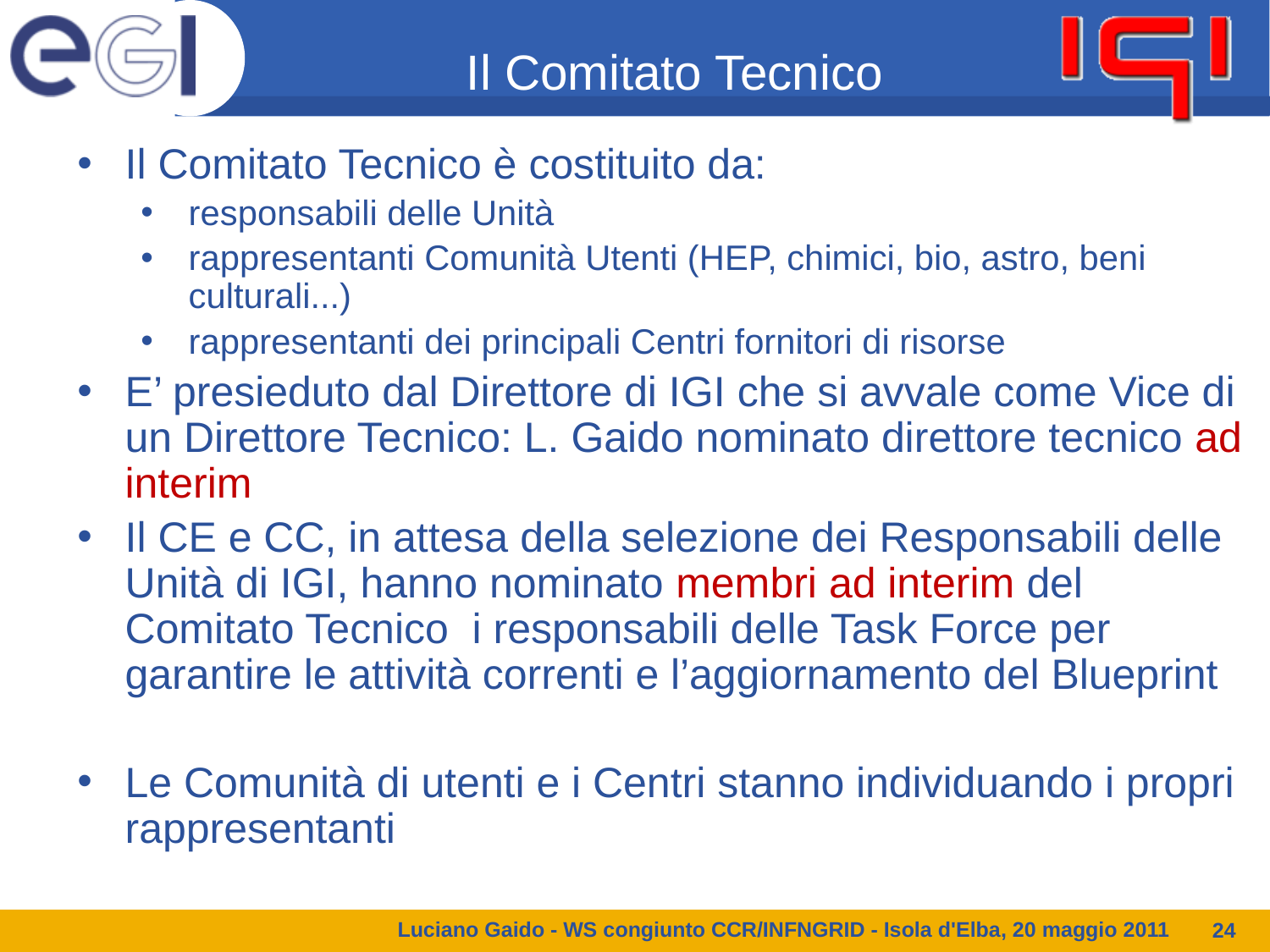

Il Comitato Tecnico
Il Comitato Tecnico è costituito da:
responsabili delle Unità
rappresentanti Comunità Utenti (HEP, chimici, bio, astro, beni culturali...)
rappresentanti dei principali Centri fornitori di risorse
E’ presieduto dal Direttore di IGI che si avvale come Vice di un Direttore Tecnico: L. Gaido nominato direttore tecnico ad interim
Il CE e CC, in attesa della selezione dei Responsabili delle Unità di IGI, hanno nominato membri ad interim del Comitato Tecnico  i responsabili delle Task Force per garantire le attività correnti e l’aggiornamento del Blueprint

Le Comunità di utenti e i Centri stanno individuando i propri rappresentanti
Luciano Gaido - WS congiunto CCR/INFNGRID - Isola d'Elba, 20 maggio 2011
24